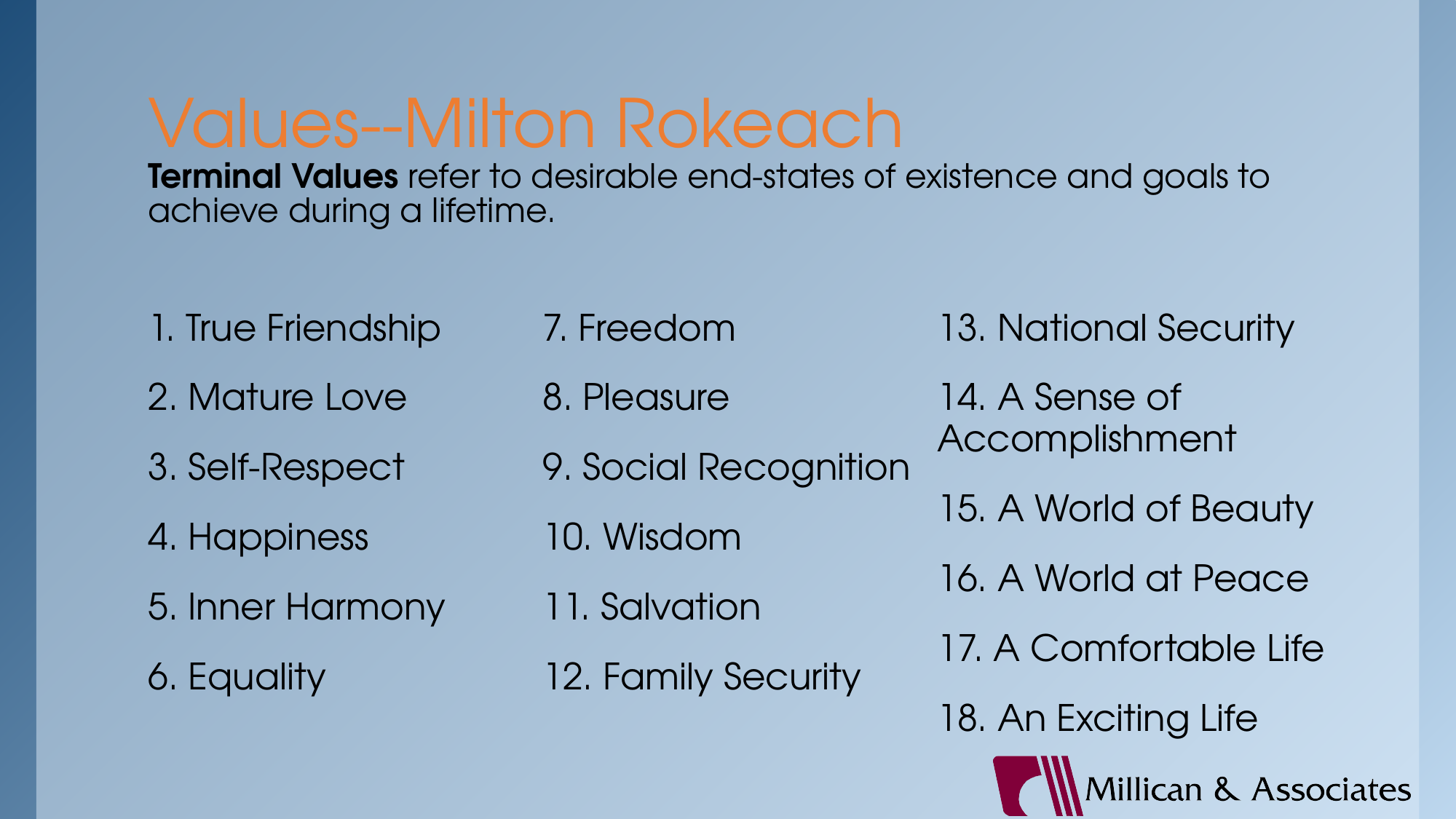

# Values--Milton Rokeach Terminal Values refer to desirable end-states of existence and goals to achieve during a lifetime.
1. True Friendship
2. Mature Love
3. Self-Respect
4. Happiness
5. Inner Harmony
6. Equality

7. Freedom
8. Pleasure
9. Social Recognition
10. Wisdom
11. Salvation
12. Family Security

13. National Security
14. A Sense of Accomplishment
15. A World of Beauty
16. A World at Peace
17. A Comfortable Life
18. An Exciting Life